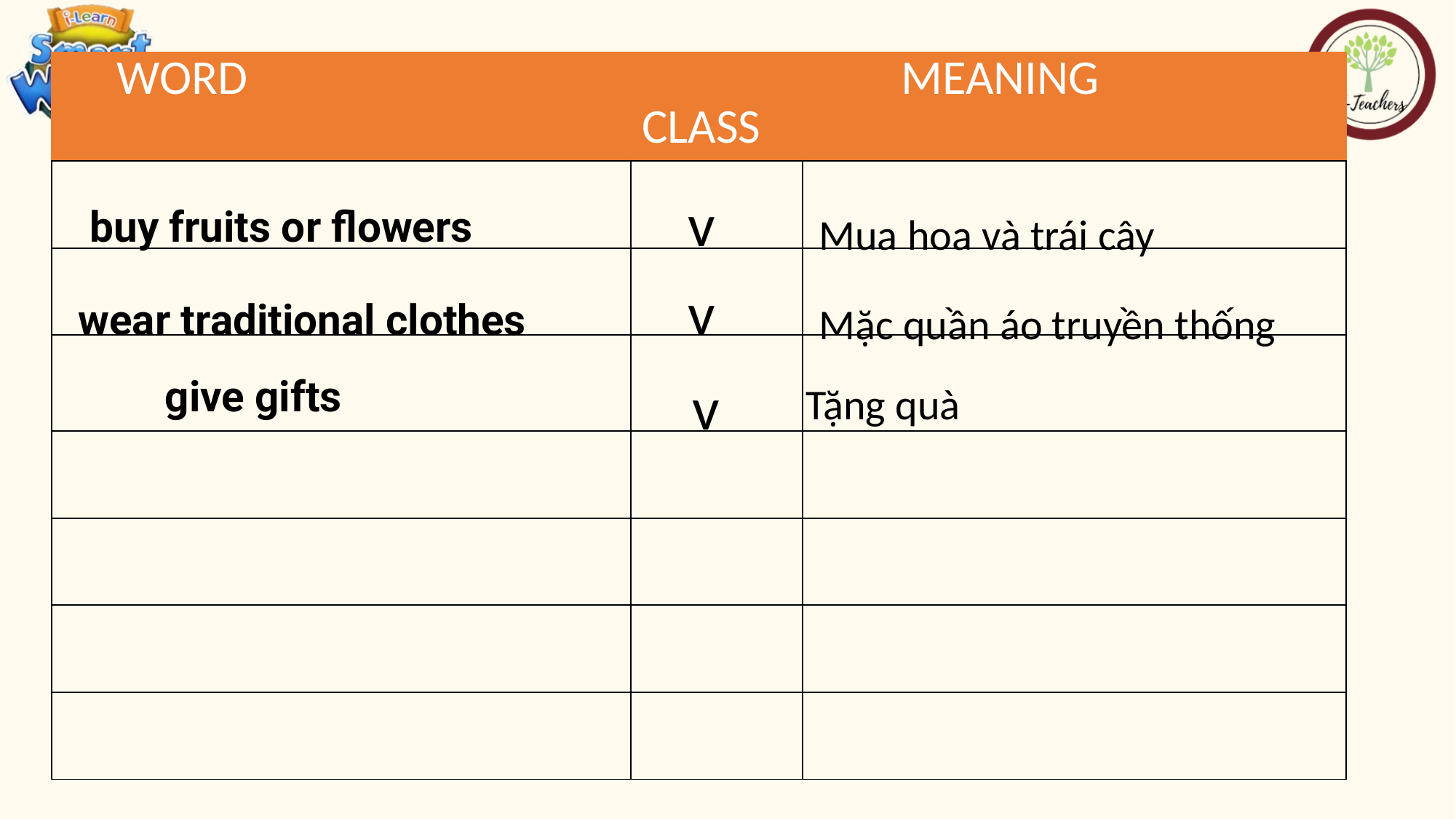

| WORD | CLASS | MEANING |
| --- | --- | --- |
|  |  |  |
|  |  |  |
|  |  |  |
|  |  |  |
|  |  |  |
|  |  |  |
|  |  |  |
 v
buy fruits or flowers
Mua hoa và trái cây
 v
wear traditional clothes
Mặc quần áo truyền thống
give gifts
 v
Tặng quà